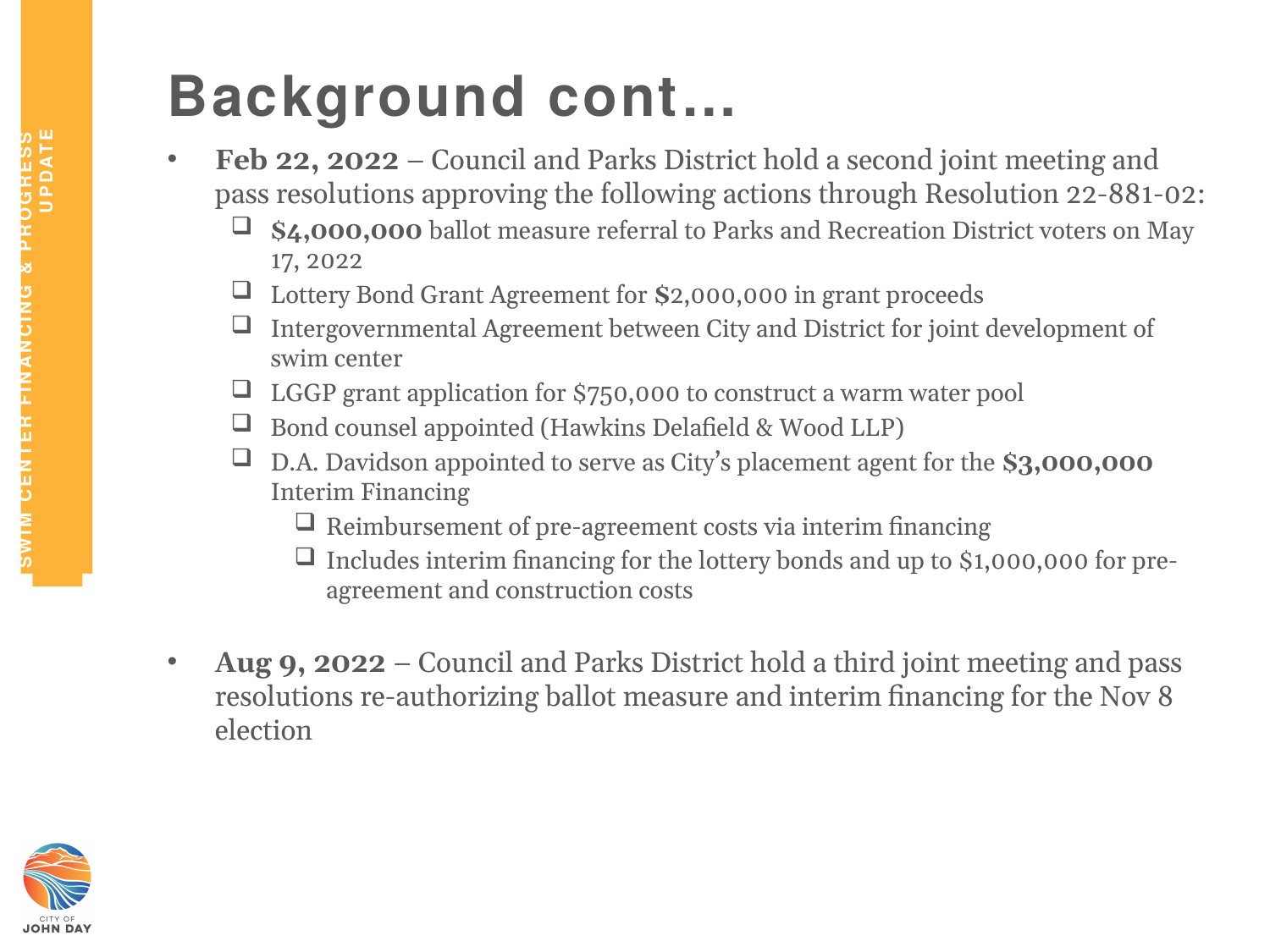

SWIM CENTER FINANCING & PROGRESS Update

# Background cont…
Feb 22, 2022 – Council and Parks District hold a second joint meeting and pass resolutions approving the following actions through Resolution 22-881-02:
$4,000,000 ballot measure referral to Parks and Recreation District voters on May 17, 2022
Lottery Bond Grant Agreement for $2,000,000 in grant proceeds
Intergovernmental Agreement between City and District for joint development of swim center
LGGP grant application for $750,000 to construct a warm water pool
Bond counsel appointed (Hawkins Delafield & Wood LLP)
D.A. Davidson appointed to serve as City’s placement agent for the $3,000,000 Interim Financing
Reimbursement of pre-agreement costs via interim financing
Includes interim financing for the lottery bonds and up to $1,000,000 for pre-agreement and construction costs

Aug 9, 2022 – Council and Parks District hold a third joint meeting and pass resolutions re-authorizing ballot measure and interim financing for the Nov 8 election